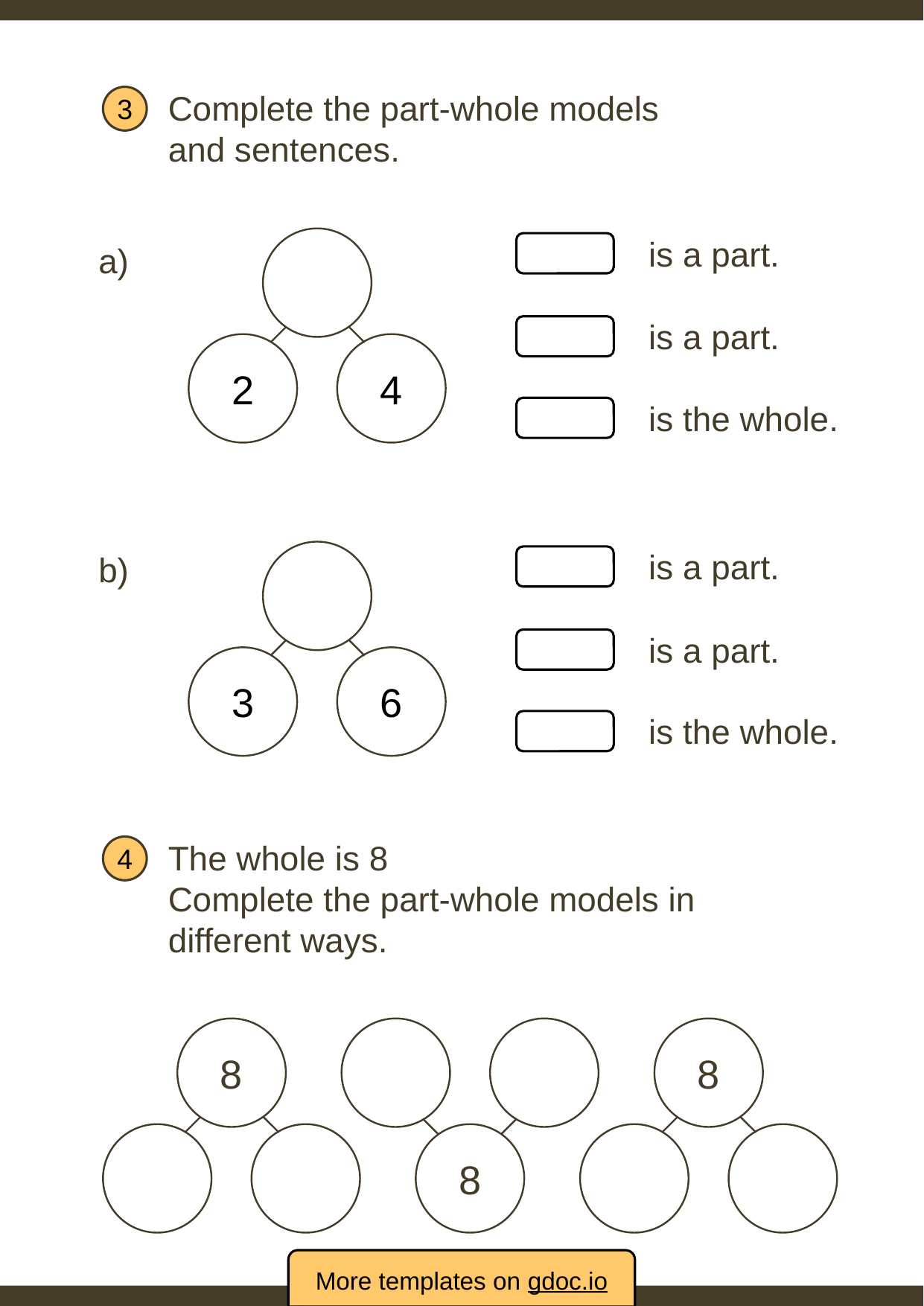

Complete the part-whole models
and sentences.
3
is a part.

is a part.

is the whole.

a)

4
2
is a part.

is a part.

is the whole.

b)

3
6
The whole is 8
Complete the part-whole models in
different ways.
4
8

8
8

More templates on gdoc.io